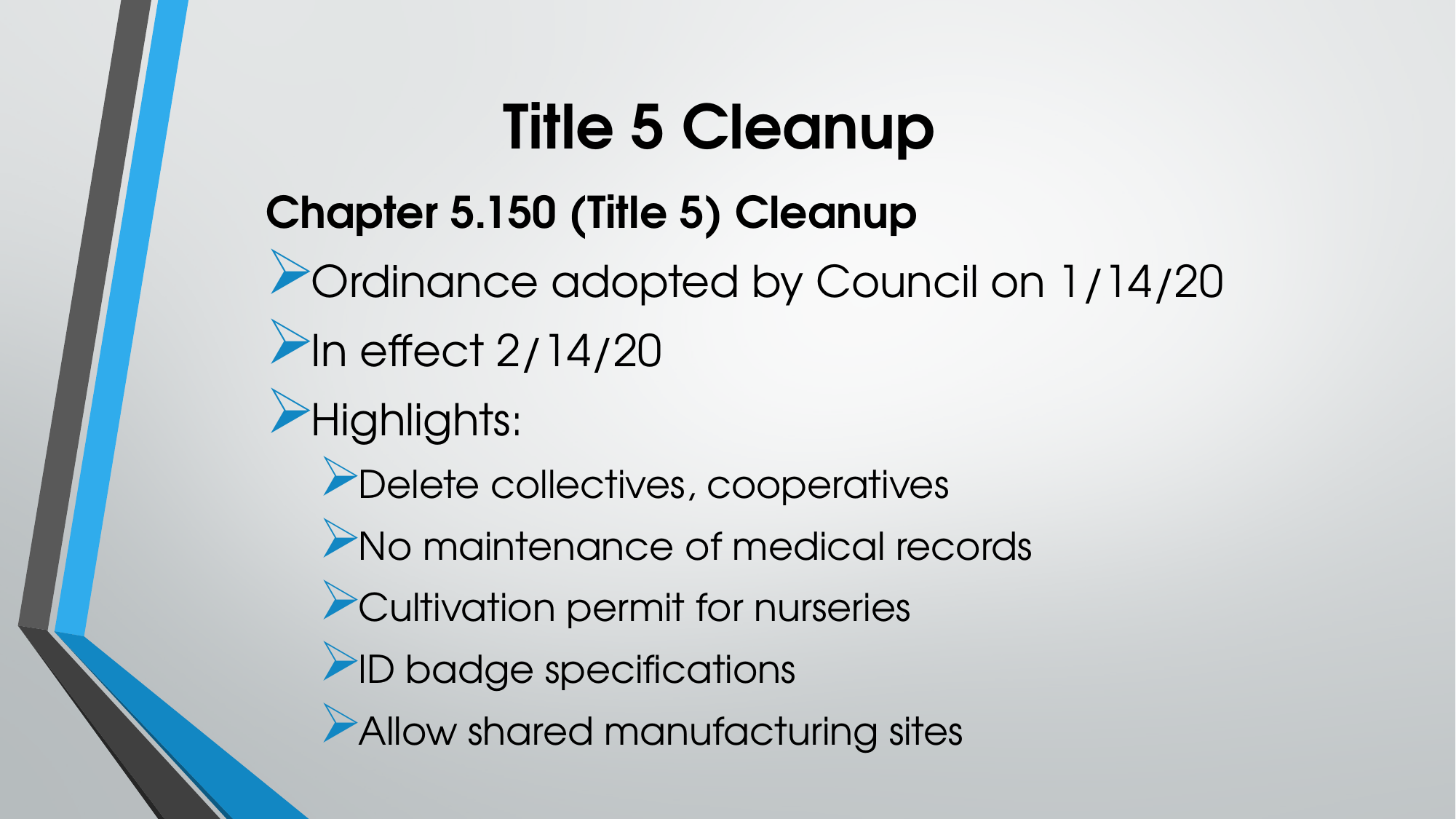

# Title 5 Cleanup
Chapter 5.150 (Title 5) Cleanup
Ordinance adopted by Council on 1/14/20
In effect 2/14/20
Highlights:
Delete collectives, cooperatives
No maintenance of medical records
Cultivation permit for nurseries
ID badge specifications
Allow shared manufacturing sites